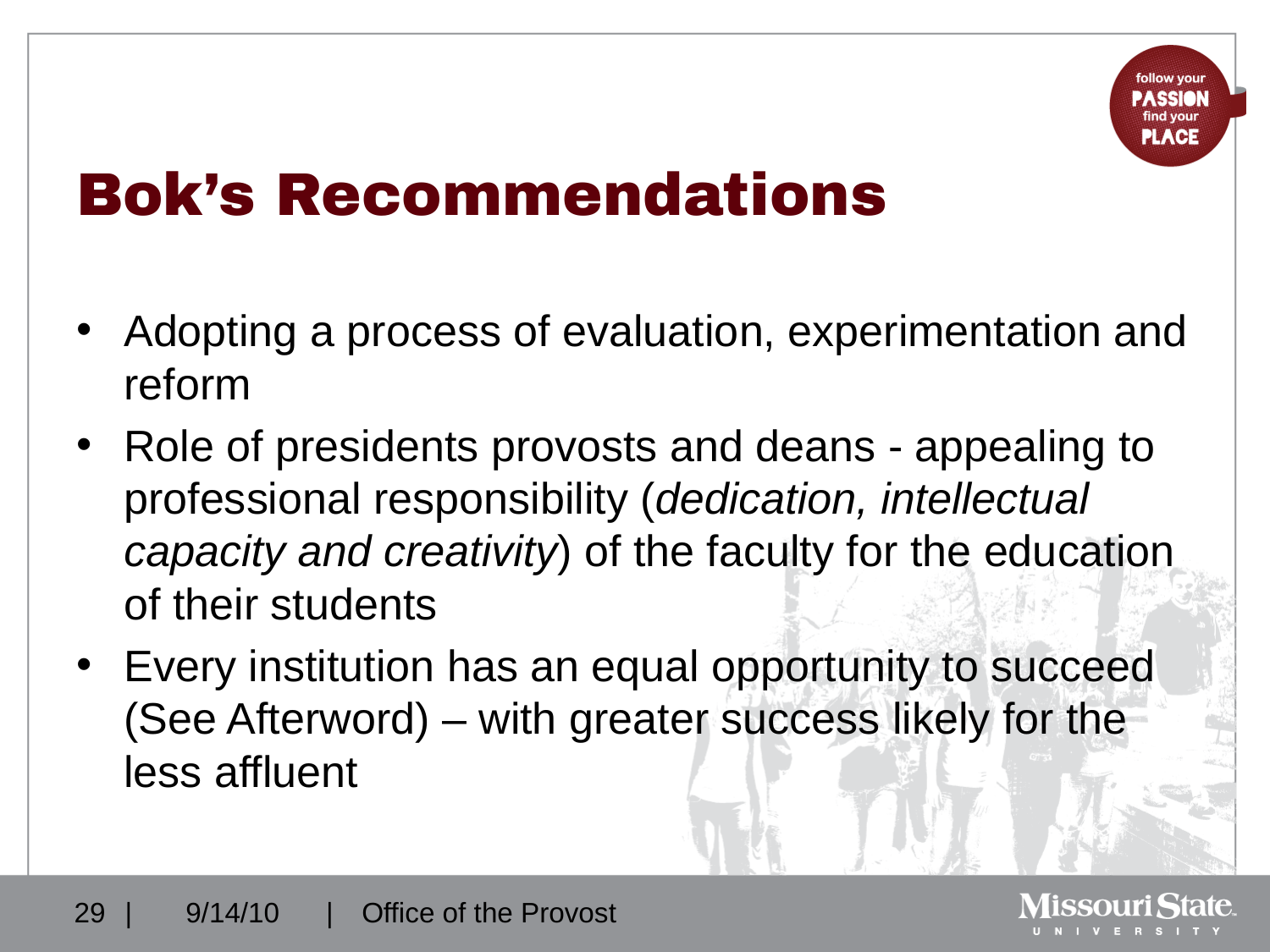

# Bok’s Recommendations
Adopting a process of evaluation, experimentation and reform
Role of presidents provosts and deans - appealing to professional responsibility (dedication, intellectual capacity and creativity) of the faculty for the education of their students
Every institution has an equal opportunity to succeed (See Afterword) – with greater success likely for the less affluent